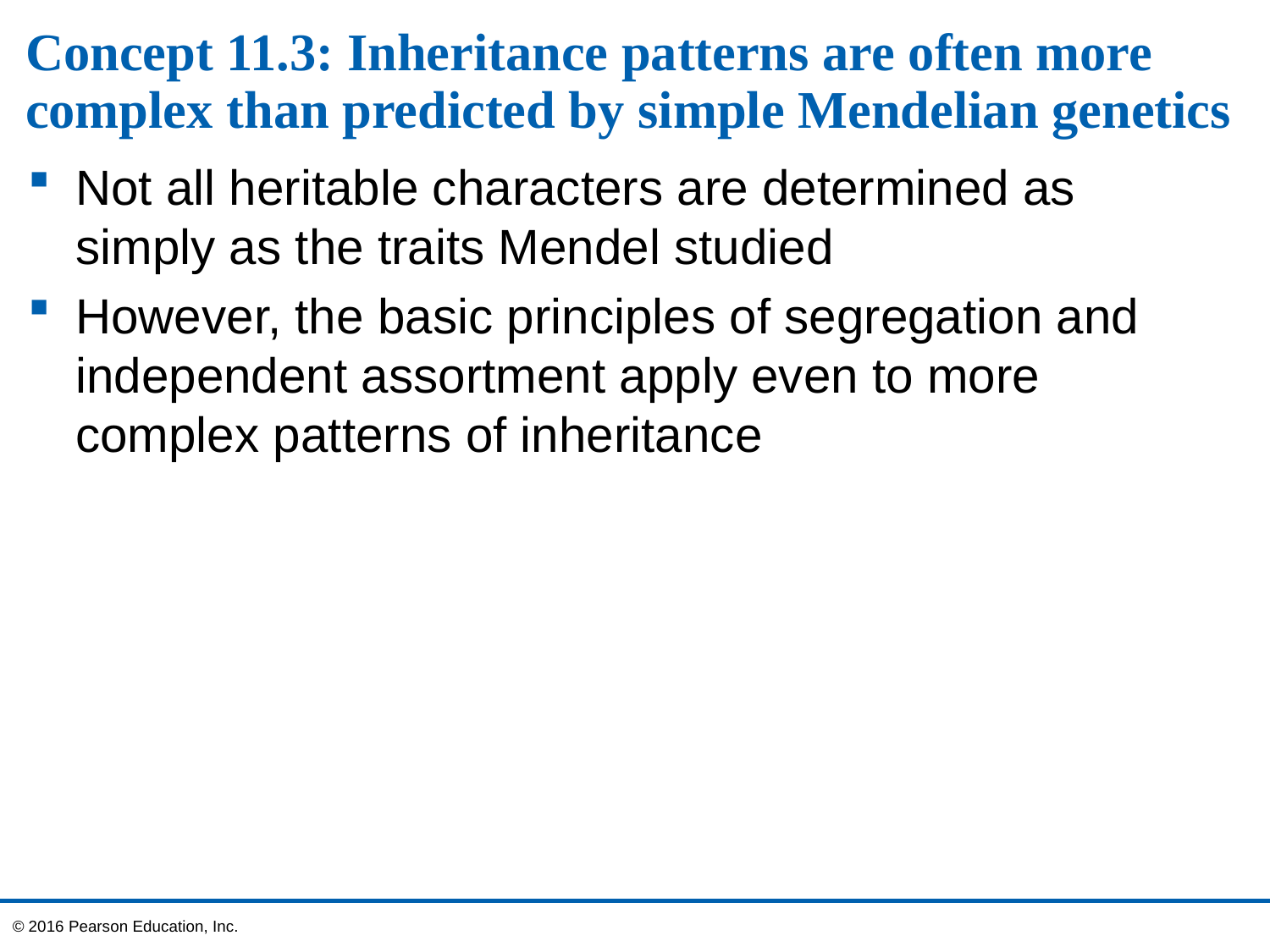

# Concept 11.3: Inheritance patterns are often more complex than predicted by simple Mendelian genetics
Not all heritable characters are determined as simply as the traits Mendel studied
However, the basic principles of segregation and independent assortment apply even to more complex patterns of inheritance
© 2016 Pearson Education, Inc.